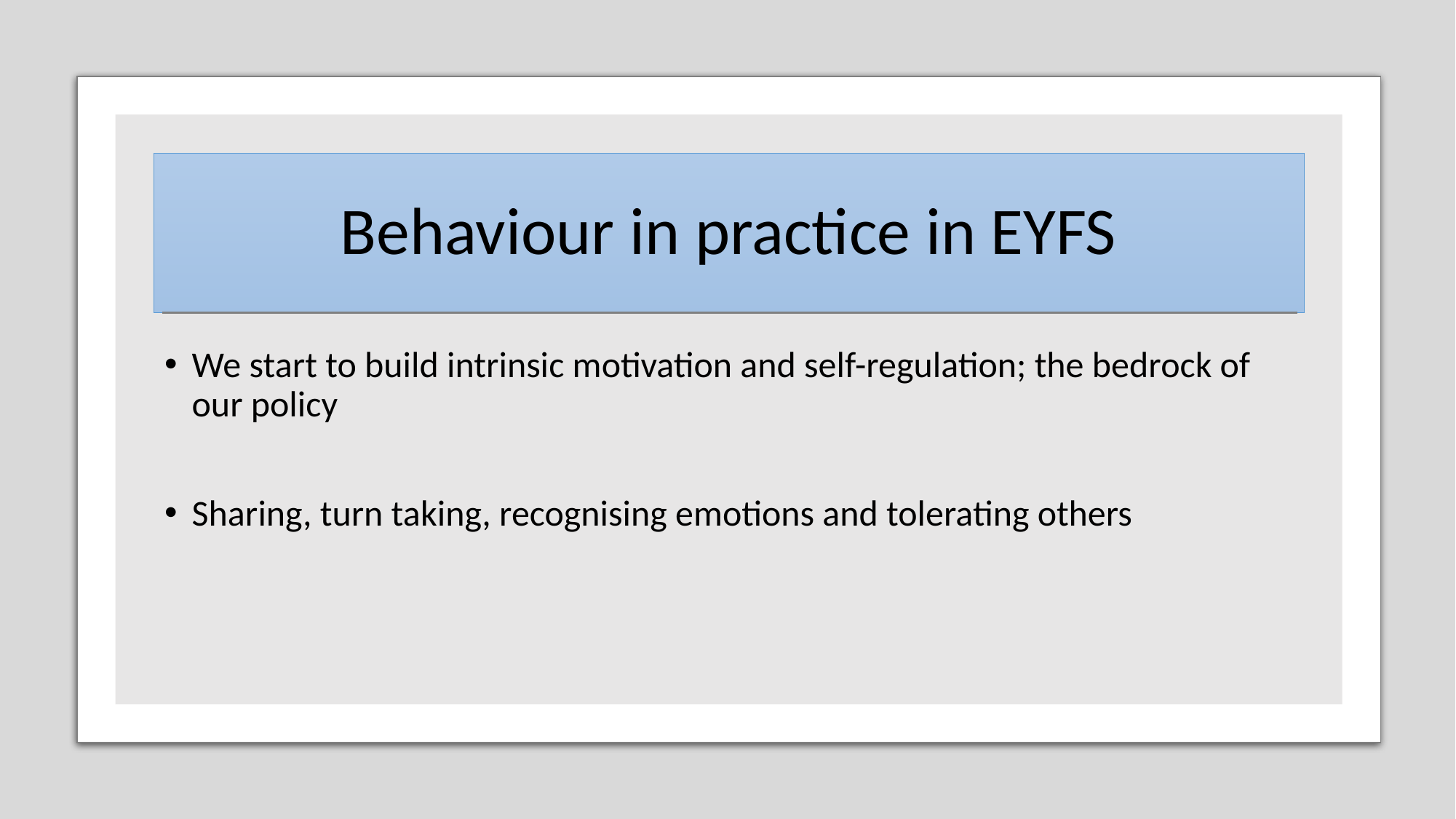

# Behaviour in practice in EYFS
We start to build intrinsic motivation and self-regulation; the bedrock of our policy

Sharing, turn taking, recognising emotions and tolerating others